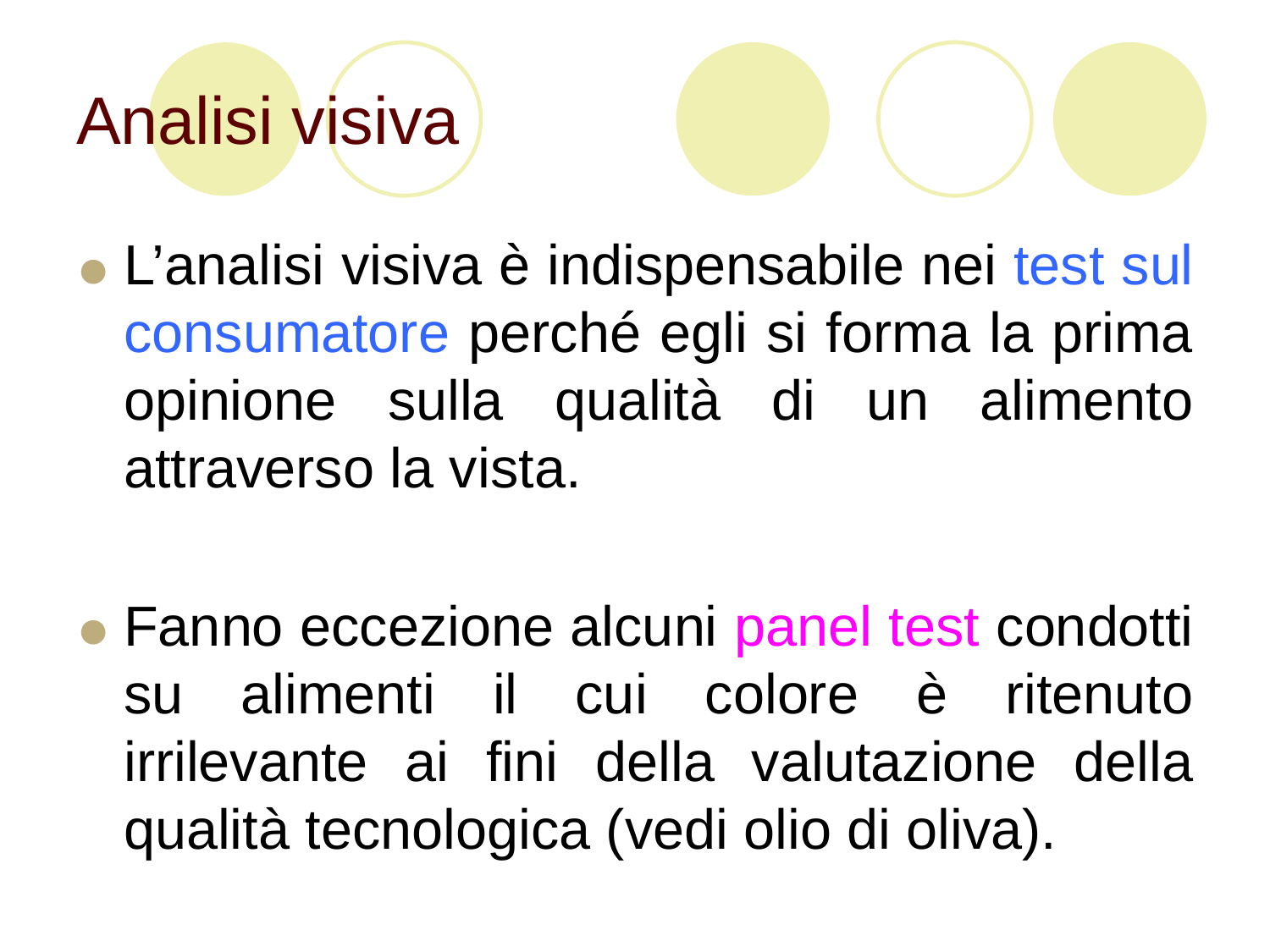

# Analisi visiva
L’analisi visiva è indispensabile nei test sul consumatore perché egli si forma la prima opinione sulla qualità di un alimento attraverso la vista.

Fanno eccezione alcuni panel test condotti su alimenti il cui colore è ritenuto irrilevante ai fini della valutazione della qualità tecnologica (vedi olio di oliva).